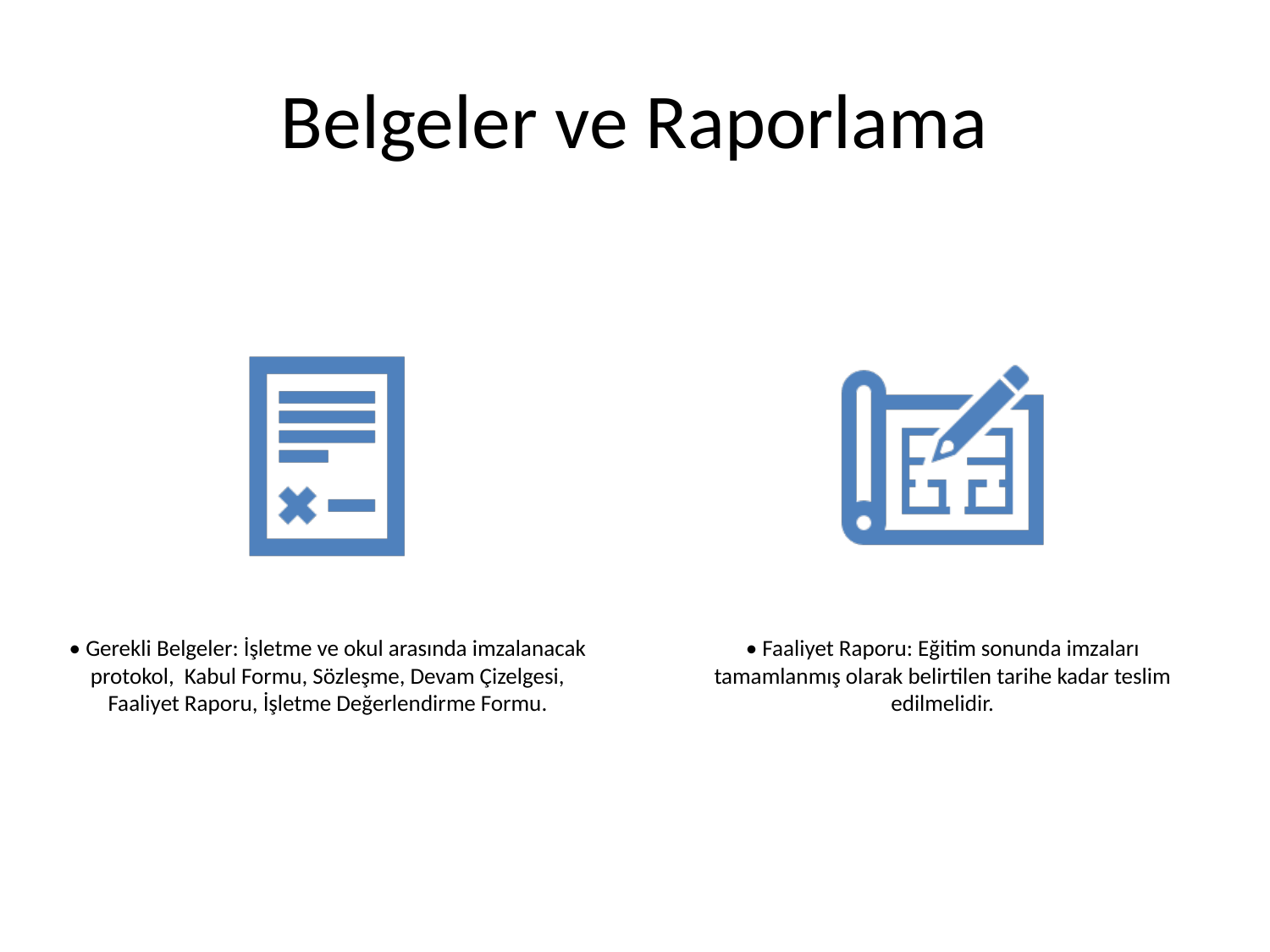

# Belgeler ve Raporlama
• Gerekli Belgeler: İşletme ve okul arasında imzalanacak protokol,  Kabul Formu, Sözleşme, Devam Çizelgesi, Faaliyet Raporu, İşletme Değerlendirme Formu.
• Faaliyet Raporu: Eğitim sonunda imzaları tamamlanmış olarak belirtilen tarihe kadar teslim edilmelidir.